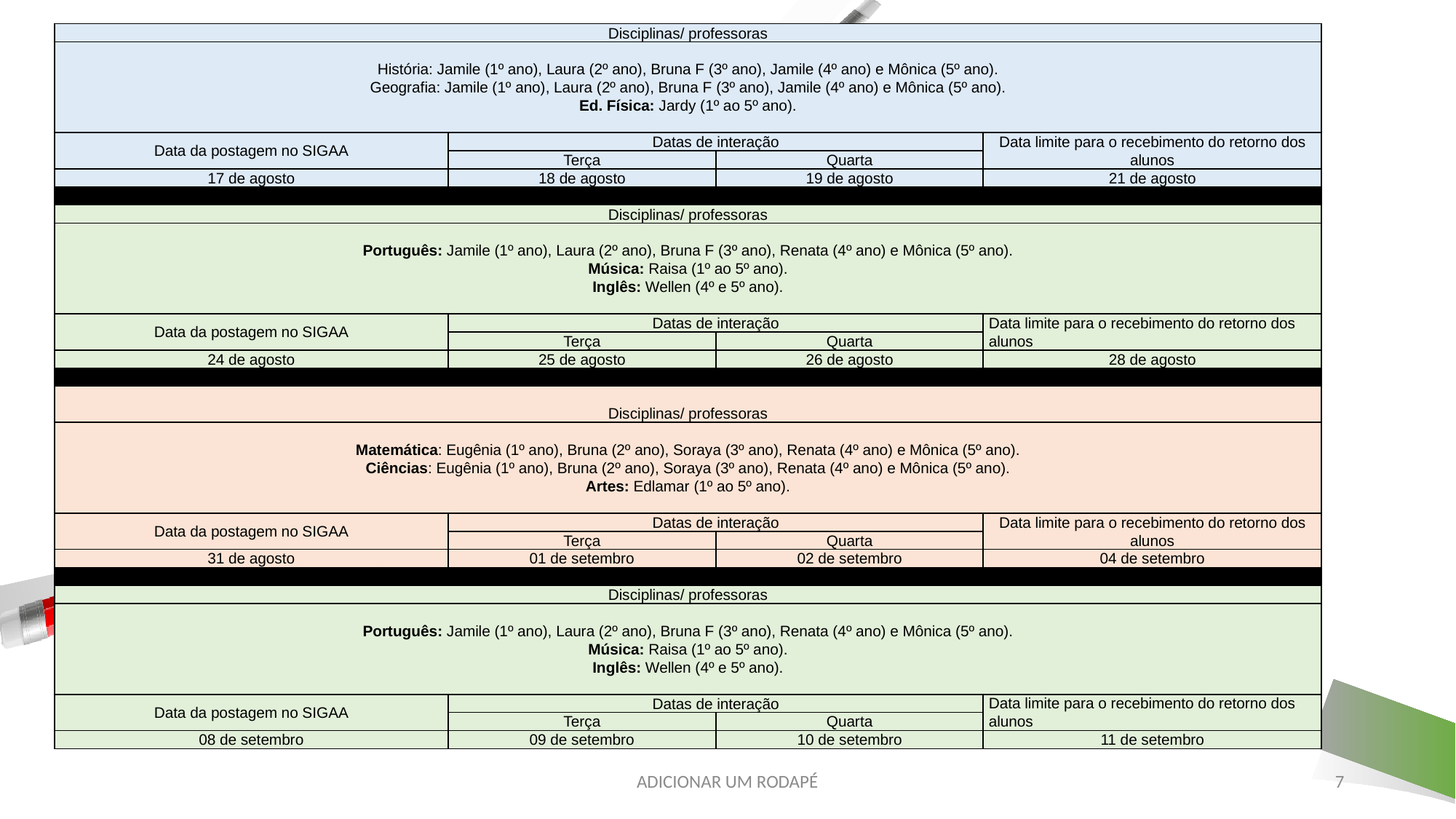

| Disciplinas/ professoras |  |  |  |  |
| --- | --- | --- | --- | --- |
| História: Jamile (1º ano), Laura (2º ano), Bruna F (3º ano), Jamile (4º ano) e Mônica (5º ano). Geografia: Jamile (1º ano), Laura (2º ano), Bruna F (3º ano), Jamile (4º ano) e Mônica (5º ano). Ed. Física: Jardy (1º ao 5º ano). |  |  |  |  |
| Data da postagem no SIGAA |  | Datas de interação |  | Data limite para o recebimento do retorno dos alunos |
|  |  | Terça | Quarta |  |
| 17 de agosto |  | 18 de agosto | 19 de agosto | 21 de agosto |
|  |  |  |  |  |
| Disciplinas/ professoras |  |  |  |  |
| Português: Jamile (1º ano), Laura (2º ano), Bruna F (3º ano), Renata (4º ano) e Mônica (5º ano). Música: Raisa (1º ao 5º ano). Inglês: Wellen (4º e 5º ano). |  |  |  |  |
| Data da postagem no SIGAA |  | Datas de interação |  | Data limite para o recebimento do retorno dos alunos |
|  |  | Terça | Quarta |  |
| 24 de agosto |  | 25 de agosto | 26 de agosto | 28 de agosto |
|  |  |  |  |  |
| Disciplinas/ professoras |  |  |  |  |
| Matemática: Eugênia (1º ano), Bruna (2º ano), Soraya (3º ano), Renata (4º ano) e Mônica (5º ano). Ciências: Eugênia (1º ano), Bruna (2º ano), Soraya (3º ano), Renata (4º ano) e Mônica (5º ano). Artes: Edlamar (1º ao 5º ano). |  |  |  |  |
| Data da postagem no SIGAA |  | Datas de interação |  | Data limite para o recebimento do retorno dos alunos |
|  |  | Terça | Quarta |  |
| 31 de agosto |  | 01 de setembro | 02 de setembro | 04 de setembro |
|  |  |  |  |  |
| Disciplinas/ professoras |  |  |  |  |
| Português: Jamile (1º ano), Laura (2º ano), Bruna F (3º ano), Renata (4º ano) e Mônica (5º ano). Música: Raisa (1º ao 5º ano). Inglês: Wellen (4º e 5º ano). |  |  |  |  |
| Data da postagem no SIGAA |  | Datas de interação |  | Data limite para o recebimento do retorno dos alunos |
|  |  | Terça | Quarta |  |
| 08 de setembro |  | 09 de setembro | 10 de setembro | 11 de setembro |
ADICIONAR UM RODAPÉ
7